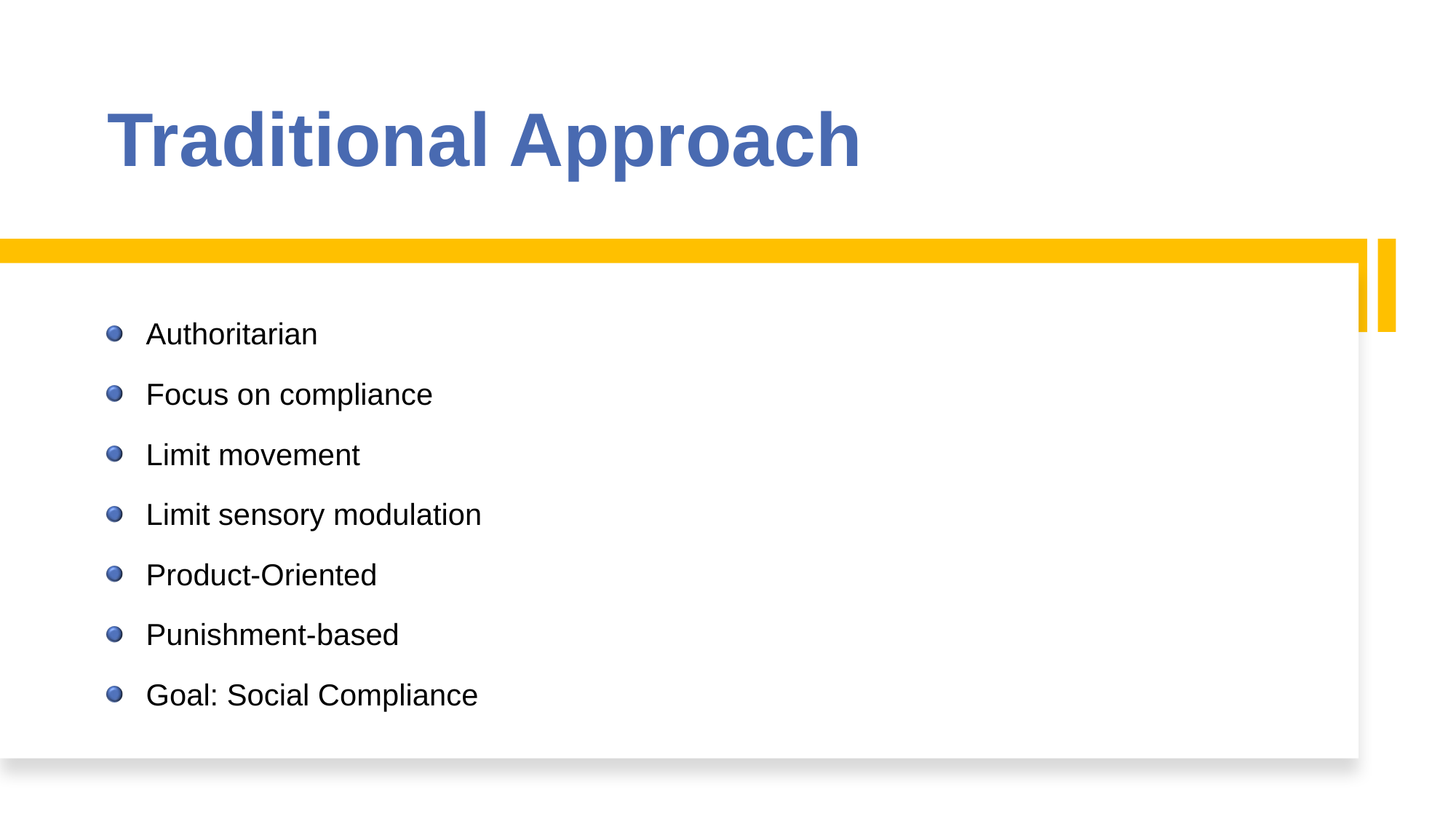

# Traditional Approach

Authoritarian
Focus on compliance
Limit movement
Limit sensory modulation
Product-Oriented
Punishment-based
Goal: Social Compliance